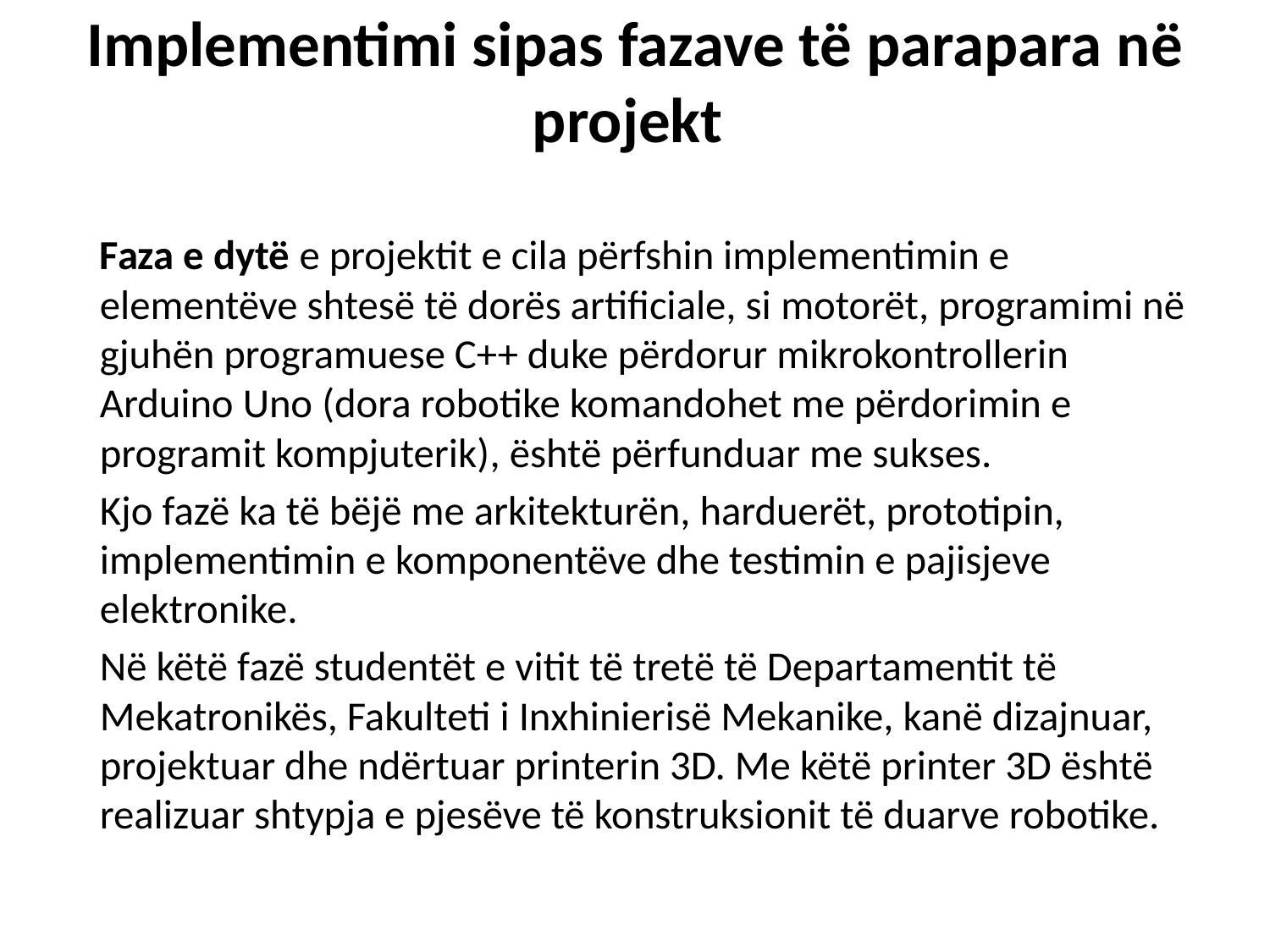

# Implementimi sipas fazave të parapara në projekt
	Faza e dytë e projektit e cila përfshin implementimin e elementëve shtesë të dorës artificiale, si motorët, programimi në gjuhën programuese C++ duke përdorur mikrokontrollerin Arduino Uno (dora robotike komandohet me përdorimin e programit kompjuterik), është përfunduar me sukses.
	Kjo fazë ka të bëjë me arkitekturën, harduerët, prototipin, implementimin e komponentëve dhe testimin e pajisjeve elektronike.
	Në këtë fazë studentët e vitit të tretë të Departamentit të Mekatronikës, Fakulteti i Inxhinierisë Mekanike, kanë dizajnuar, projektuar dhe ndërtuar printerin 3D. Me këtë printer 3D është realizuar shtypja e pjesëve të konstruksionit të duarve robotike.